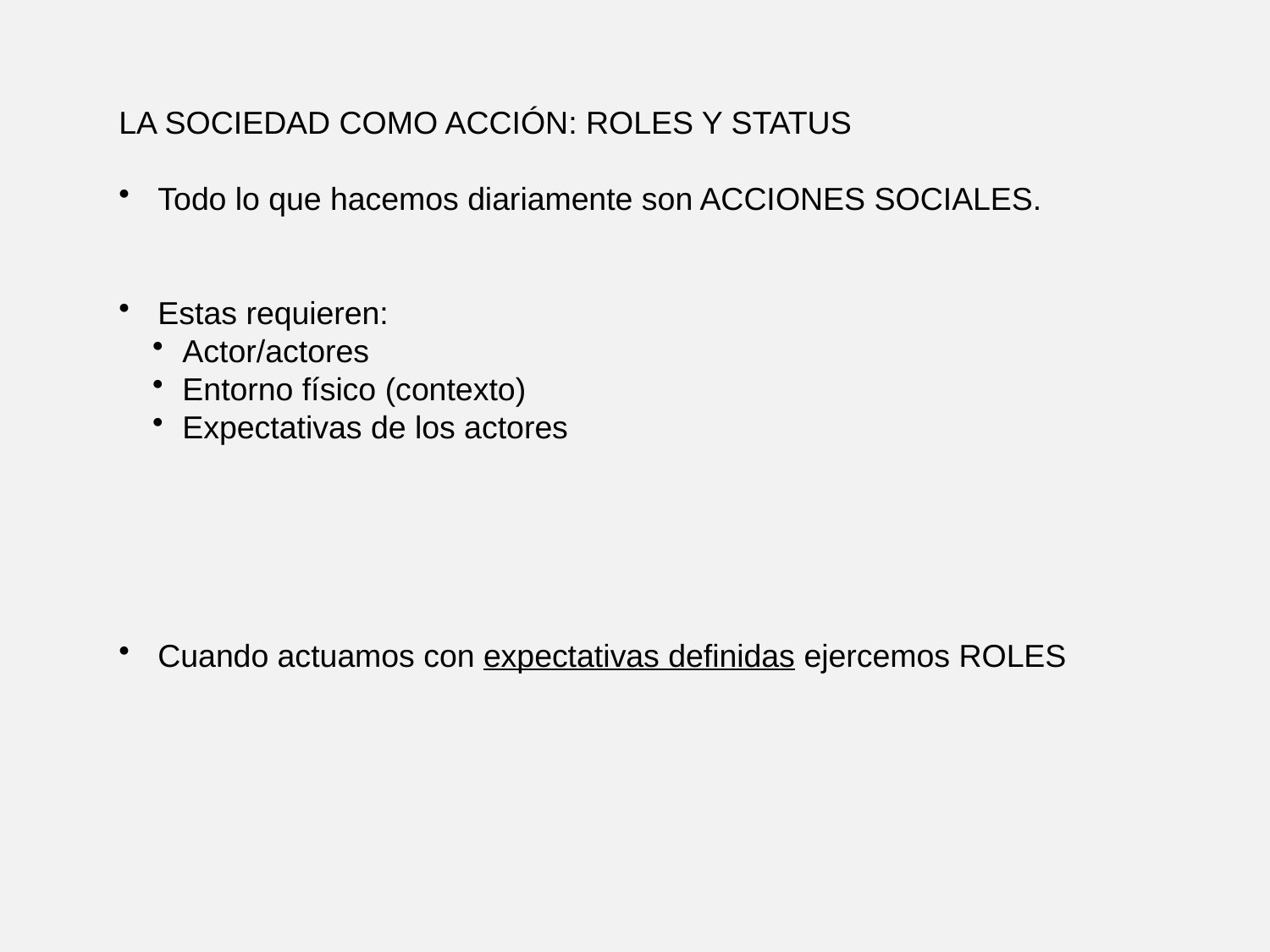

LA SOCIEDAD COMO ACCIÓN: ROLES Y STATUS

 Todo lo que hacemos diariamente son ACCIONES SOCIALES.

 Estas requieren:
Actor/actores
Entorno físico (contexto)
Expectativas de los actores

 Cuando actuamos con expectativas definidas ejercemos ROLES